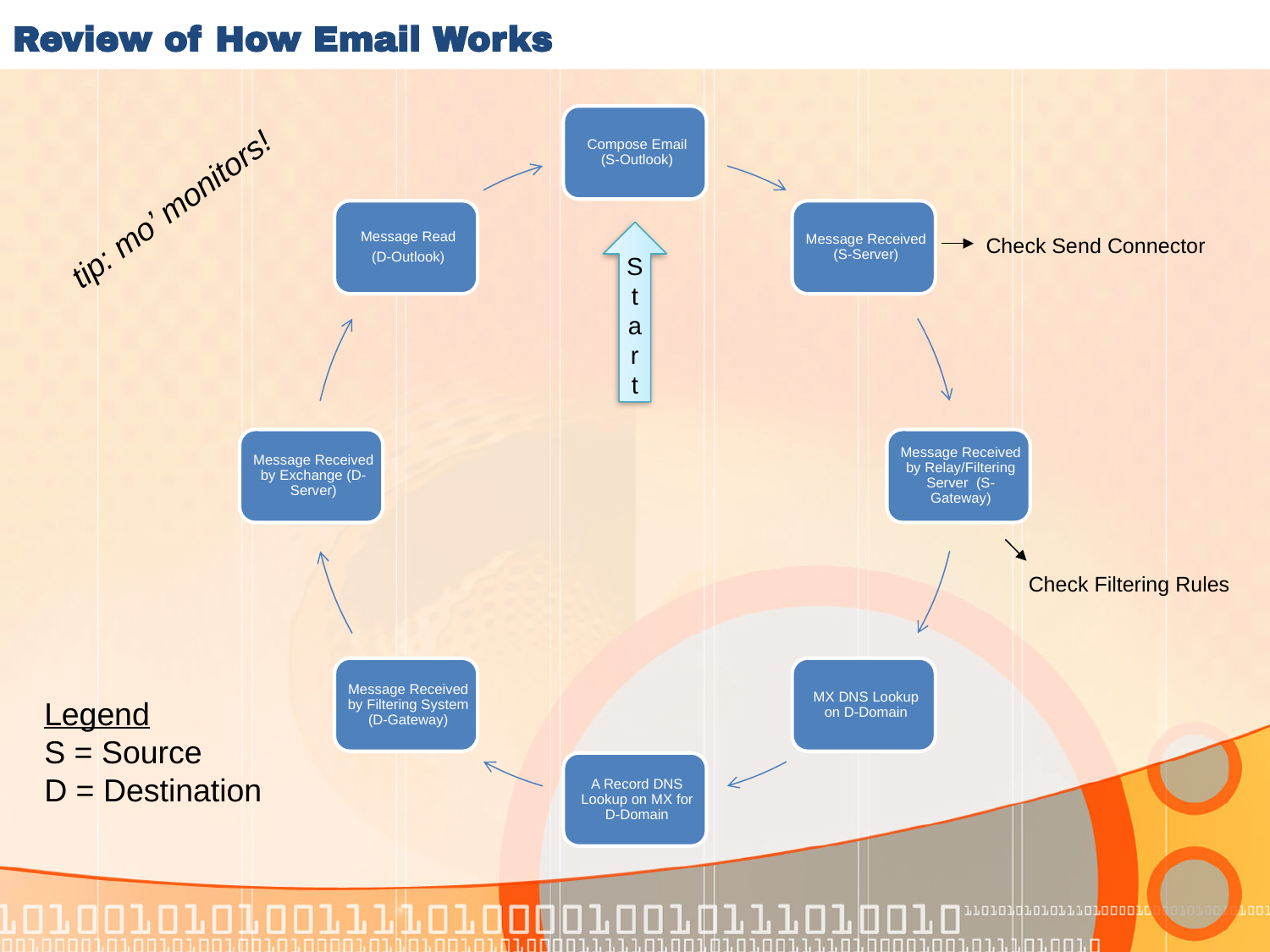

# Review of How Email Works
Compose Email (S-Outlook)
Message Received (S-Server)
Message Received by Relay/Filtering Server  (S-Gateway)
MX DNS Lookup on D-Domain
A Record DNS Lookup on MX for D-Domain
Message Received by Filtering System (D-Gateway)
Message Received by Exchange (D-Server)
Message Read
(D-Outlook)
tip: mo’ monitors!
Check Send Connector
Star
t
Check Filtering Rules
Legend
S = Source
D = Destination